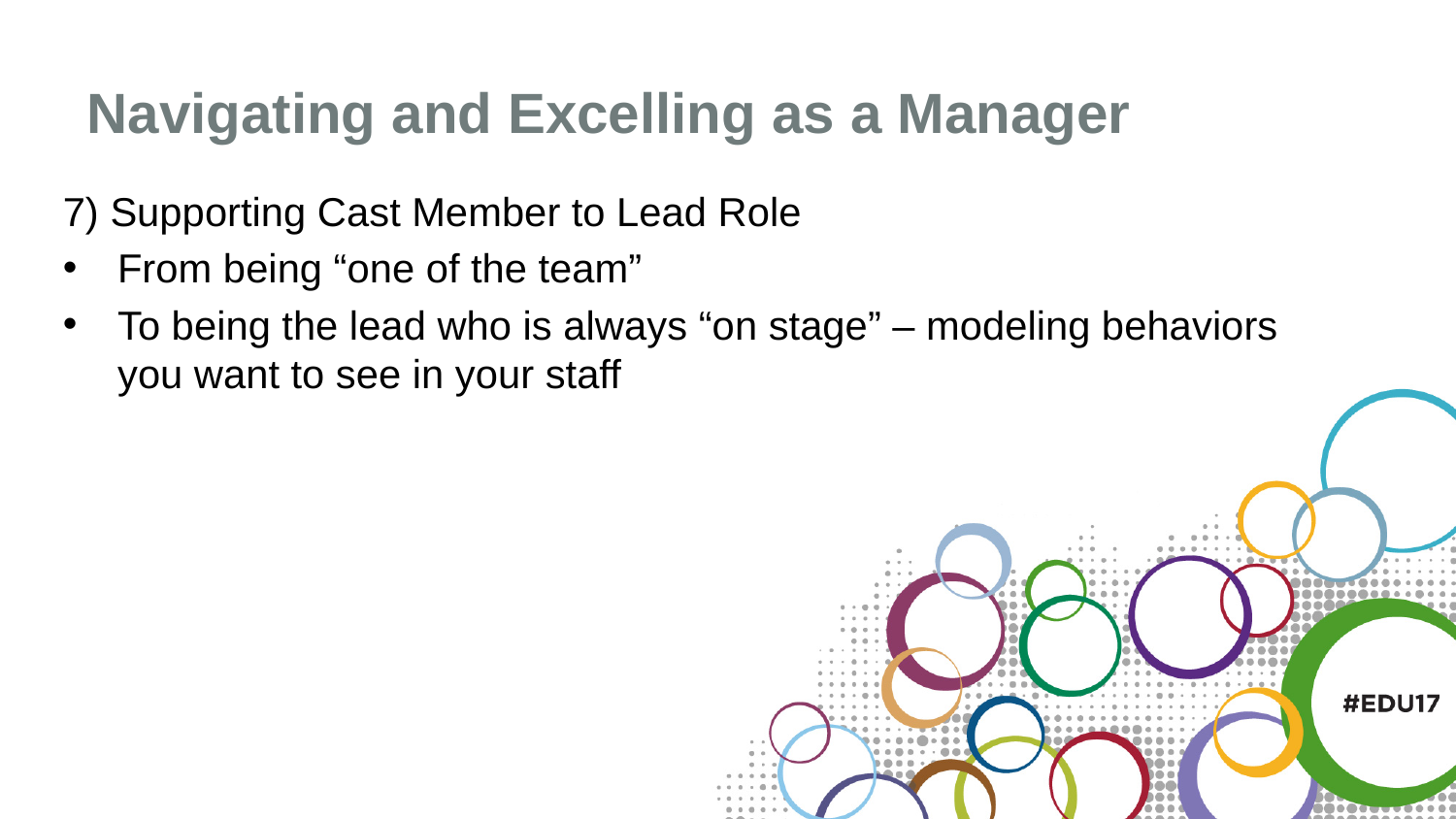

# Navigating and Excelling as a Manager
7) Supporting Cast Member to Lead Role
From being “one of the team”
To being the lead who is always “on stage” – modeling behaviors you want to see in your staff